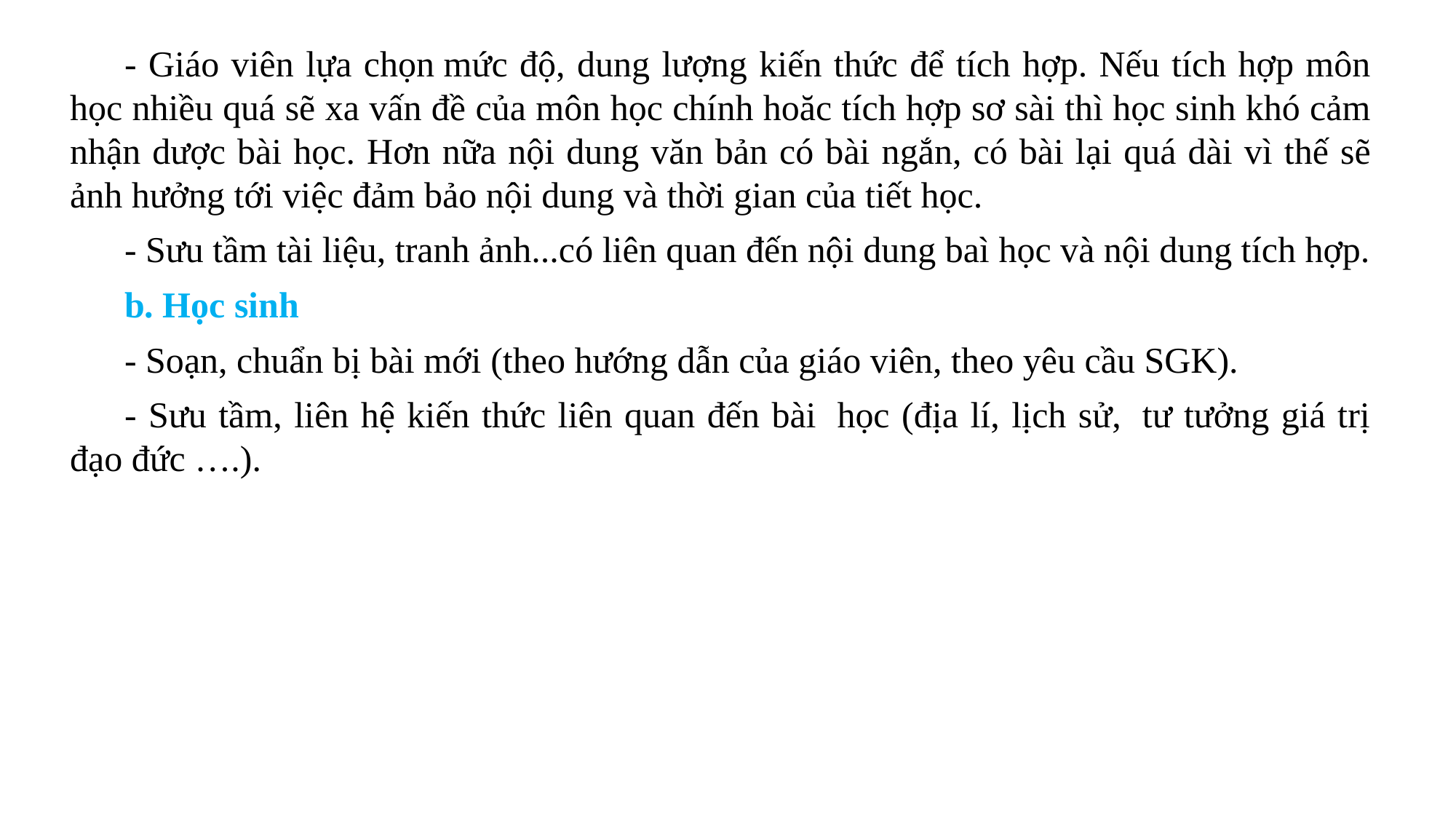

- Giáo viên lựa chọn mức độ, dung lượng kiến thức để tích hợp. Nếu tích hợp môn học nhiều quá sẽ xa vấn đề của môn học chính hoăc tích hợp sơ sài thì học sinh khó cảm nhận dược bài học. Hơn nữa nội dung văn bản có bài ngắn, có bài lại quá dài vì thế sẽ ảnh hưởng tới việc đảm bảo nội dung và thời gian của tiết học.
- Sưu tầm tài liệu, tranh ảnh...có liên quan đến nội dung baì học và nội dung tích hợp.
b. Học sinh
- Soạn, chuẩn bị bài mới (theo hướng dẫn của giáo viên, theo yêu cầu SGK).
- Sưu tầm, liên hệ kiến thức liên quan đến bài  học (địa lí, lịch sử,  tư tưởng giá trị đạo đức ….).